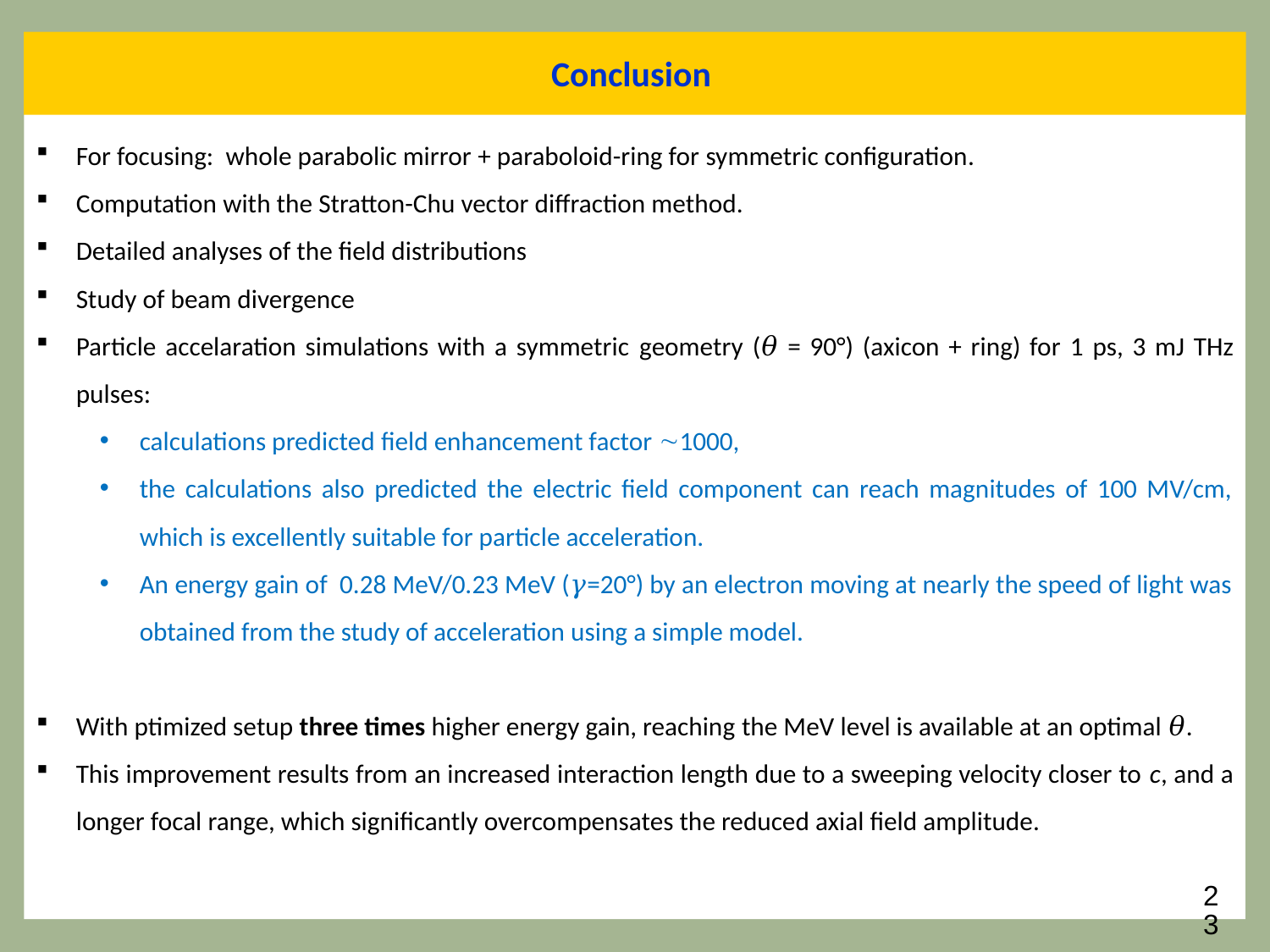

Conclusion
For focusing:  whole parabolic mirror + paraboloid-ring for symmetric configuration.
Computation with the Stratton-Chu vector diffraction method.
Detailed analyses of the field distributions
Study of beam divergence
Particle accelaration simulations with a symmetric geometry (𝜃 = 90°) (axicon + ring) for 1 ps, 3 mJ THz pulses:
calculations predicted field enhancement factor ∼1000,
the calculations also predicted the electric field component can reach magnitudes of 100 MV/cm, which is excellently suitable for particle acceleration.
An energy gain of  0.28 MeV/0.23 MeV (𝛾=20°) by an electron moving at nearly the speed of light was obtained from the study of acceleration using a simple model.
With ptimized setup three times higher energy gain, reaching the MeV level is available at an optimal 𝜃.
This improvement results from an increased interaction length due to a sweeping velocity closer to c, and a longer focal range, which significantly overcompensates the reduced axial field amplitude.
23